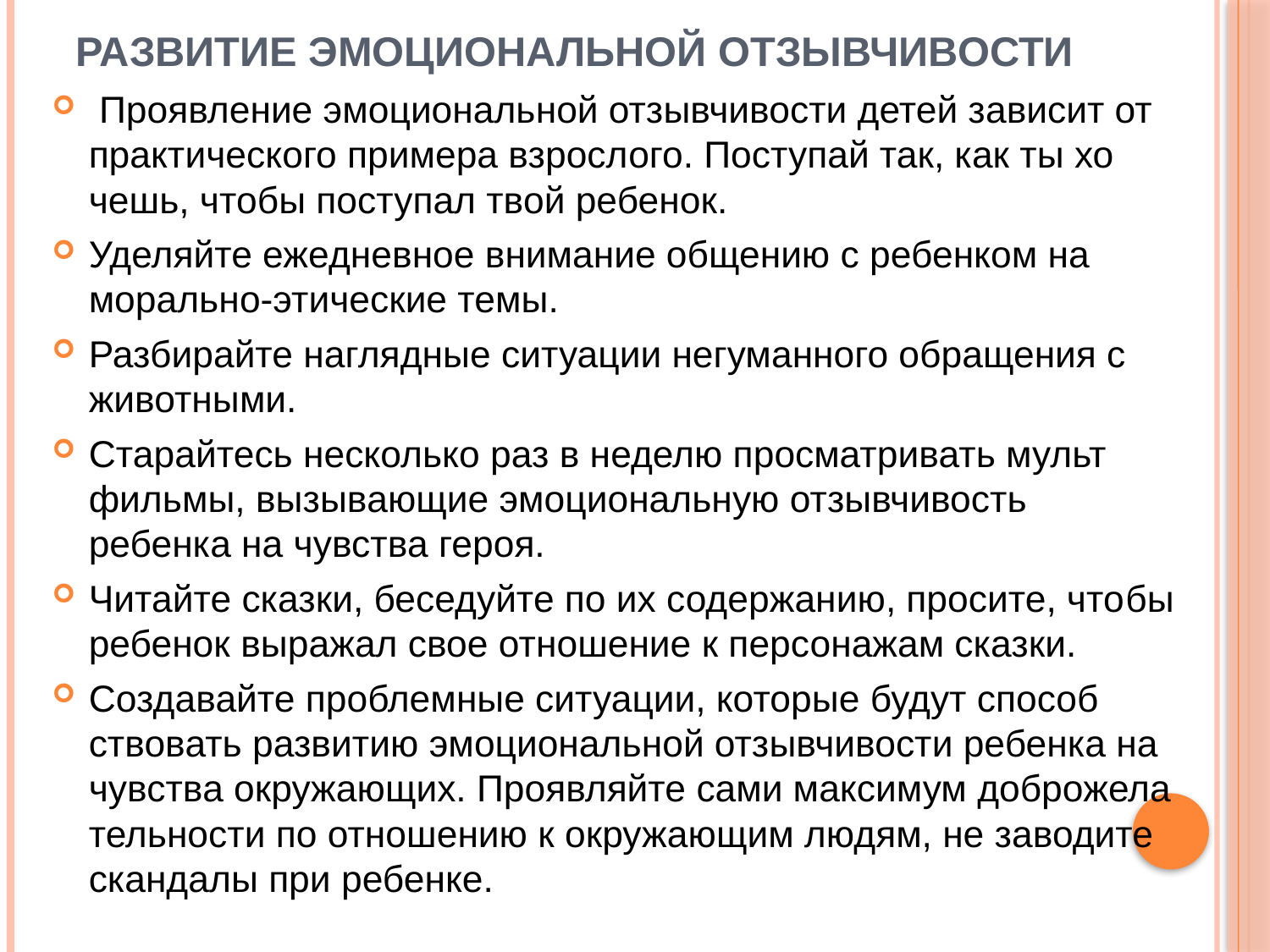

# Развитие эмоциональной отзывчивости
 Проявление эмоциональной отзывчивости детей зависит от практического примера взрослого. Поступай так, как ты хо­чешь, чтобы поступал твой ребенок.
Уделяйте ежедневное внимание общению с ребенком на морально-этические темы.
Разбирайте наглядные ситуации негуманного обращения с животными.
Старайтесь несколько раз в неделю просматривать мульт­фильмы, вызывающие эмоциональную отзывчивость ребенка на чувства героя.
Читайте сказки, беседуйте по их содержанию, просите, что­бы ребенок выражал свое отношение к персонажам сказки.
Создавайте проблемные ситуации, которые будут способ­ствовать развитию эмоциональной отзывчивости ребенка на чувства окружающих. Проявляйте сами максимум доброжела­тельности по отношению к окружающим людям, не заводите скандалы при ребенке.